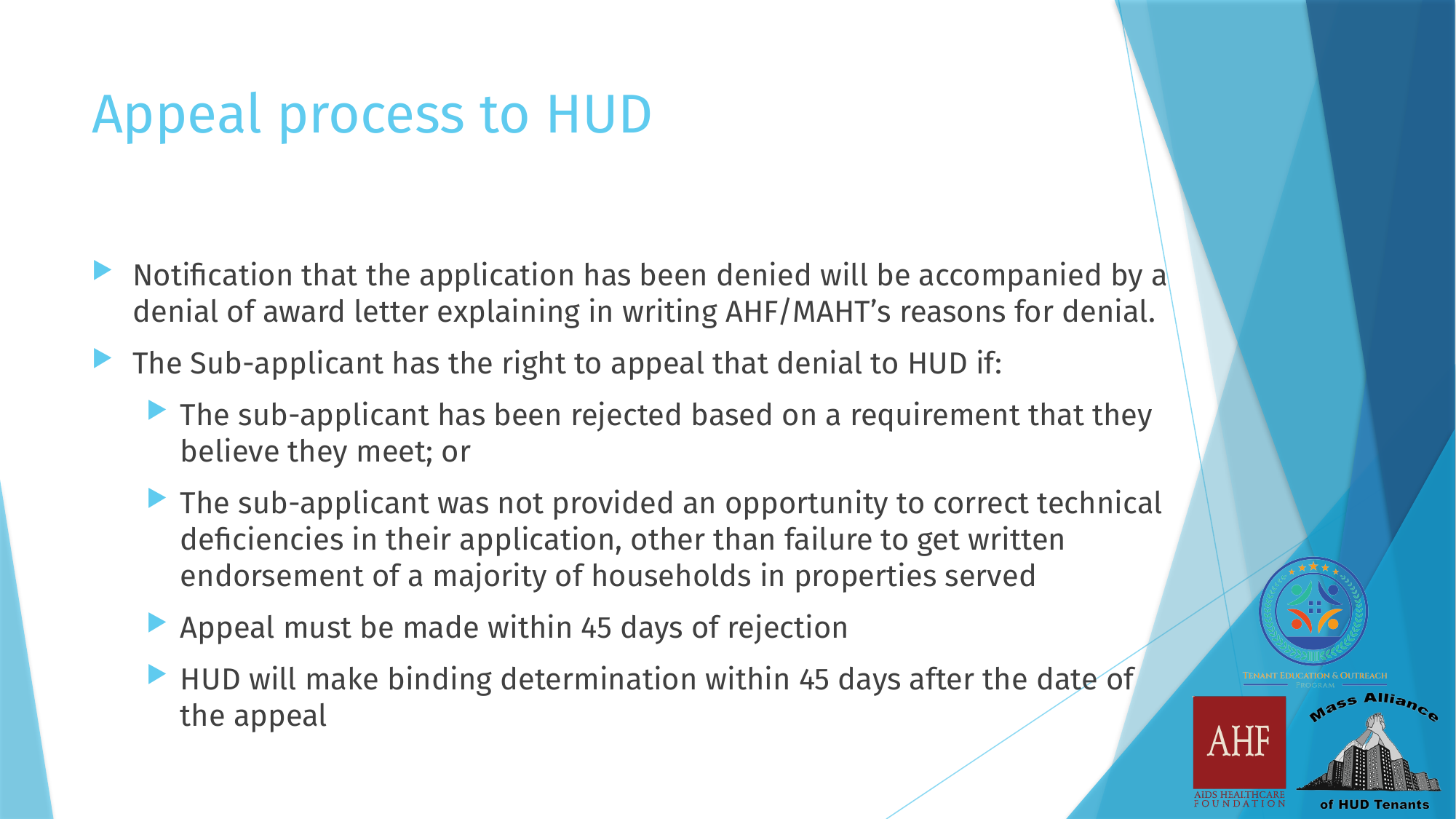

# Appeal process to HUD
Notification that the application has been denied will be accompanied by a denial of award letter explaining in writing AHF/MAHT’s reasons for denial.
The Sub-applicant has the right to appeal that denial to HUD if:
The sub-applicant has been rejected based on a requirement that they believe they meet; or
The sub-applicant was not provided an opportunity to correct technical deficiencies in their application, other than failure to get written endorsement of a majority of households in properties served
Appeal must be made within 45 days of rejection
HUD will make binding determination within 45 days after the date of the appeal